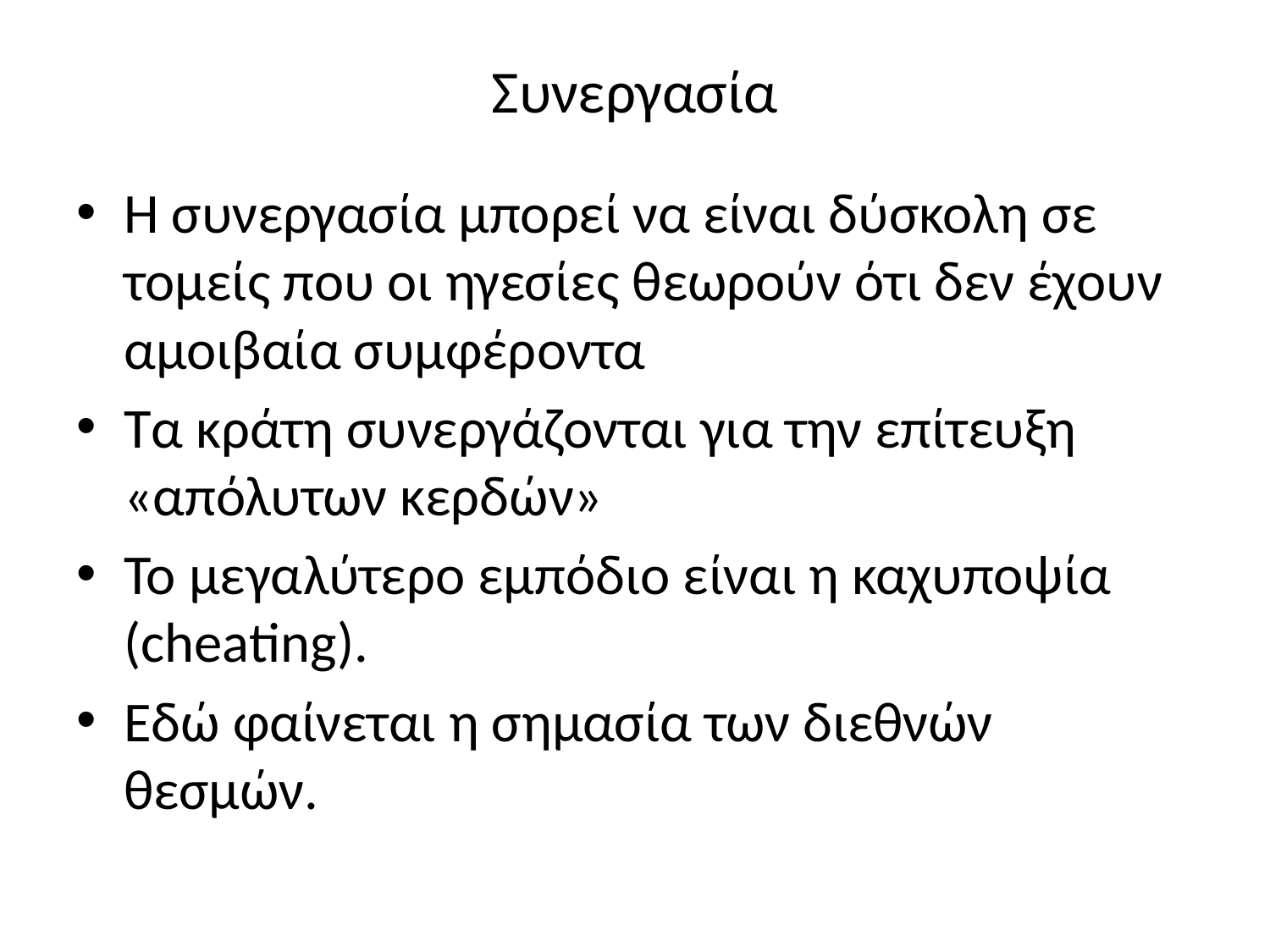

# Συνεργασία
Η συνεργασία μπορεί να είναι δύσκολη σε τομείς που οι ηγεσίες θεωρούν ότι δεν έχουν αμοιβαία συμφέροντα
Τα κράτη συνεργάζονται για την επίτευξη «απόλυτων κερδών»
Το μεγαλύτερο εμπόδιο είναι η καχυποψία (cheating).
Εδώ φαίνεται η σημασία των διεθνών θεσμών.